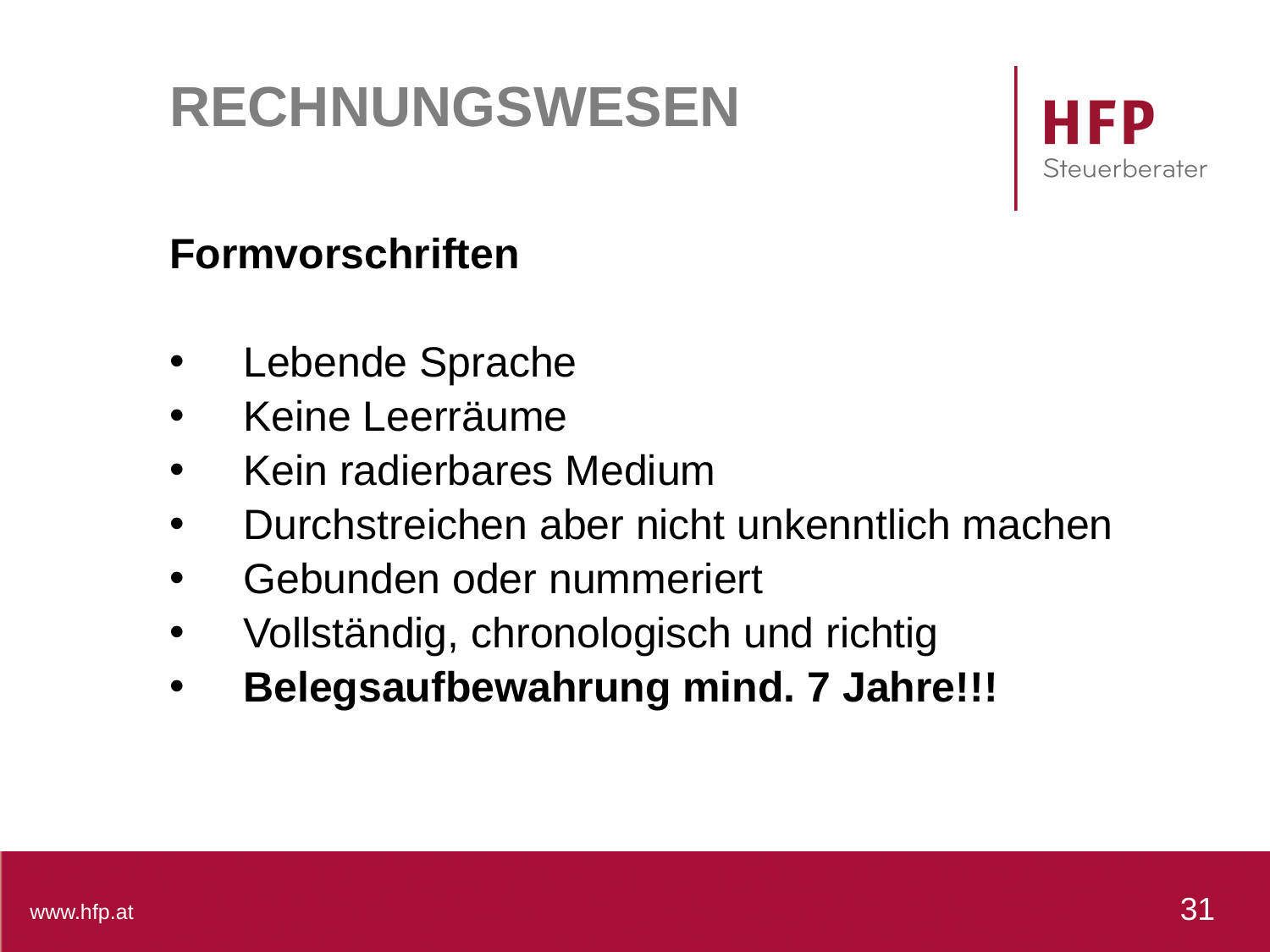

# RECHNUNGSWESEN

Formvorschriften

Lebende Sprache
Keine Leerräume
Kein radierbares Medium
Durchstreichen aber nicht unkenntlich machen
Gebunden oder nummeriert
Vollständig, chronologisch und richtig
Belegsaufbewahrung mind. 7 Jahre!!!

31